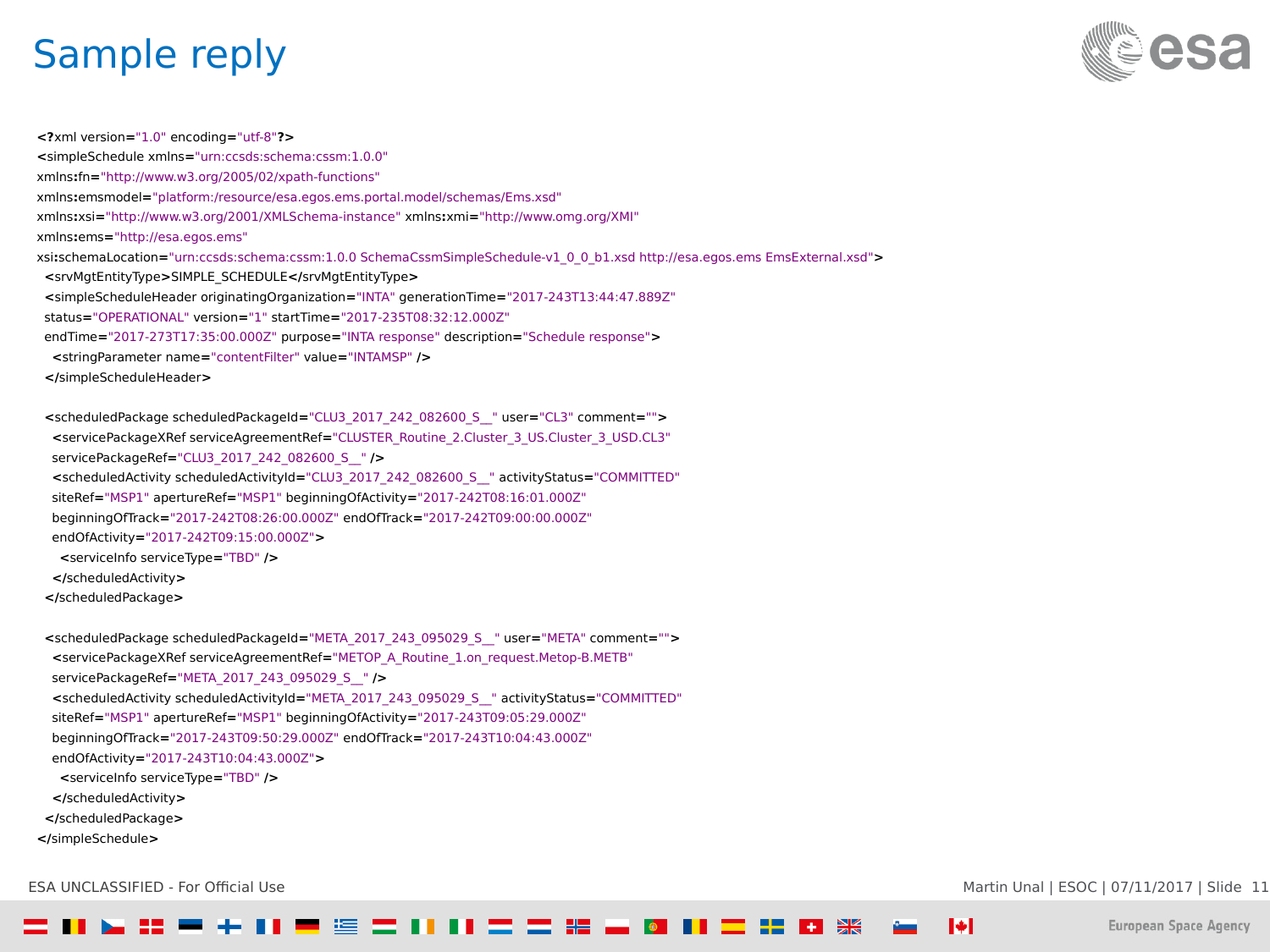

# Sample reply
<?xml version="1.0" encoding="utf-8"?>
<simpleSchedule xmlns="urn:ccsds:schema:cssm:1.0.0"
xmlns:fn="http://www.w3.org/2005/02/xpath-functions"
xmlns:emsmodel="platform:/resource/esa.egos.ems.portal.model/schemas/Ems.xsd"
xmlns:xsi="http://www.w3.org/2001/XMLSchema-instance" xmlns:xmi="http://www.omg.org/XMI"
xmlns:ems="http://esa.egos.ems"
xsi:schemaLocation="urn:ccsds:schema:cssm:1.0.0 SchemaCssmSimpleSchedule-v1_0_0_b1.xsd http://esa.egos.ems EmsExternal.xsd">
  <srvMgtEntityType>SIMPLE_SCHEDULE</srvMgtEntityType>
  <simpleScheduleHeader originatingOrganization="INTA" generationTime="2017-243T13:44:47.889Z"
  status="OPERATIONAL" version="1" startTime="2017-235T08:32:12.000Z"
  endTime="2017-273T17:35:00.000Z" purpose="INTA response" description="Schedule response">
    <stringParameter name="contentFilter" value="INTAMSP" />
  </simpleScheduleHeader>

  <scheduledPackage scheduledPackageId="CLU3_2017_242_082600_S__" user="CL3" comment="">
    <servicePackageXRef serviceAgreementRef="CLUSTER_Routine_2.Cluster_3_US.Cluster_3_USD.CL3"
    servicePackageRef="CLU3_2017_242_082600_S__" />
    <scheduledActivity scheduledActivityId="CLU3_2017_242_082600_S__" activityStatus="COMMITTED"
    siteRef="MSP1" apertureRef="MSP1" beginningOfActivity="2017-242T08:16:01.000Z"
    beginningOfTrack="2017-242T08:26:00.000Z" endOfTrack="2017-242T09:00:00.000Z"
    endOfActivity="2017-242T09:15:00.000Z">
      <serviceInfo serviceType="TBD" />
    </scheduledActivity>
  </scheduledPackage>

  <scheduledPackage scheduledPackageId="META_2017_243_095029_S__" user="META" comment="">
    <servicePackageXRef serviceAgreementRef="METOP_A_Routine_1.on_request.Metop-B.METB"
    servicePackageRef="META_2017_243_095029_S__" />
    <scheduledActivity scheduledActivityId="META_2017_243_095029_S__" activityStatus="COMMITTED"
    siteRef="MSP1" apertureRef="MSP1" beginningOfActivity="2017-243T09:05:29.000Z"
    beginningOfTrack="2017-243T09:50:29.000Z" endOfTrack="2017-243T10:04:43.000Z"
    endOfActivity="2017-243T10:04:43.000Z">
      <serviceInfo serviceType="TBD" />
    </scheduledActivity>
  </scheduledPackage>
</simpleSchedule>